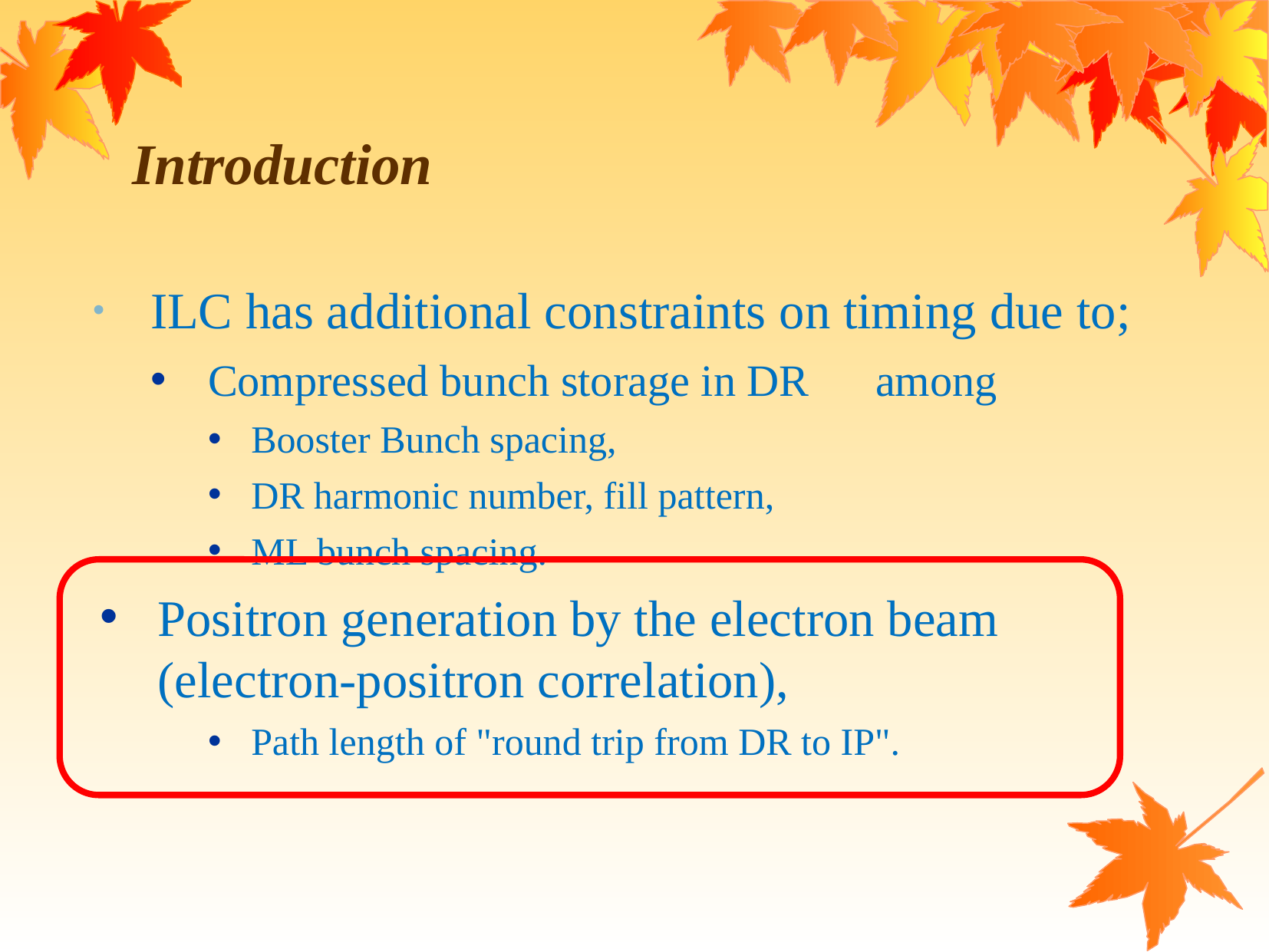

# Introduction
ILC has additional constraints on timing due to;
Compressed bunch storage in DR　among
Booster Bunch spacing,
DR harmonic number, fill pattern,
ML bunch spacing.
Positron generation by the electron beam (electron-positron correlation),
Path length of "round trip from DR to IP".